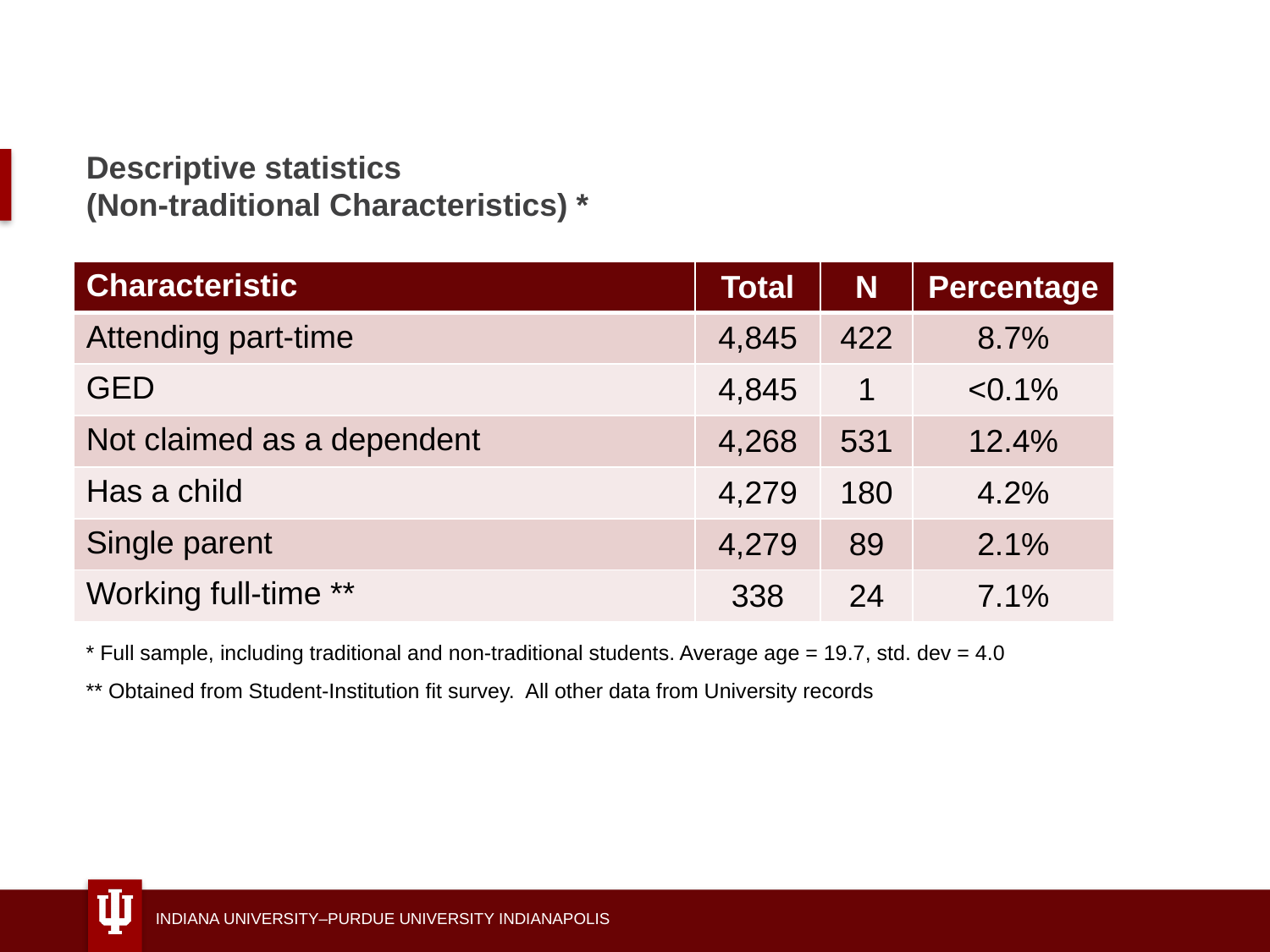

# Descriptive statistics (Non-traditional Characteristics) *
| Characteristic | Total | N | Percentage |
| --- | --- | --- | --- |
| Attending part-time | 4,845 | 422 | 8.7% |
| GED | 4,845 | 1 | <0.1% |
| Not claimed as a dependent | 4,268 | 531 | 12.4% |
| Has a child | 4,279 | 180 | 4.2% |
| Single parent | 4,279 | 89 | 2.1% |
| Working full-time \*\* | 338 | 24 | 7.1% |
* Full sample, including traditional and non-traditional students. Average age = 19.7, std. dev = 4.0
** Obtained from Student-Institution fit survey.  All other data from University records